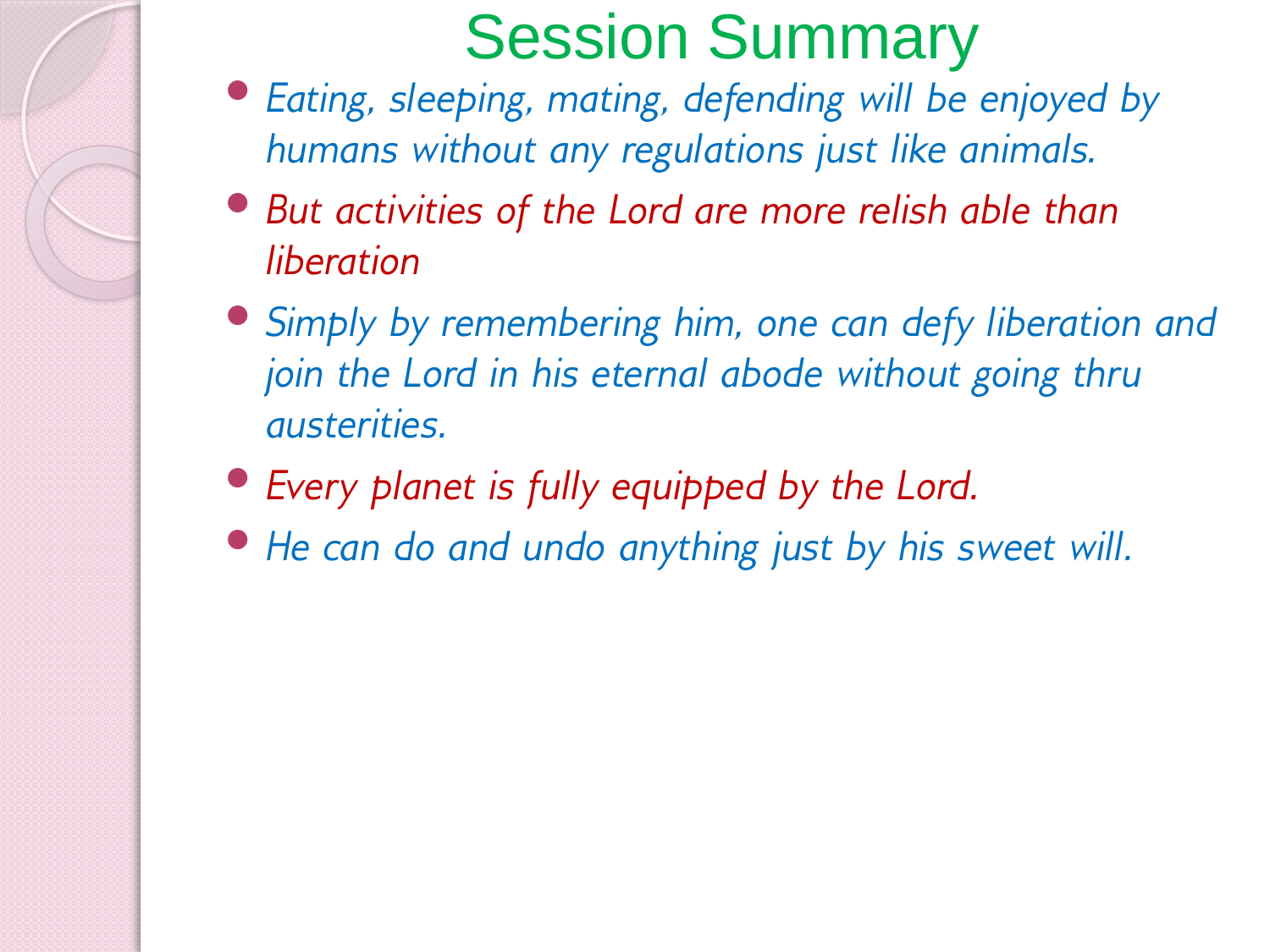

# Session Summary
Eating, sleeping, mating, defending will be enjoyed by humans without any regulations just like animals.
But activities of the Lord are more relish able than liberation
Simply by remembering him, one can defy liberation and join the Lord in his eternal abode without going thru austerities.
Every planet is fully equipped by the Lord.
He can do and undo anything just by his sweet will.